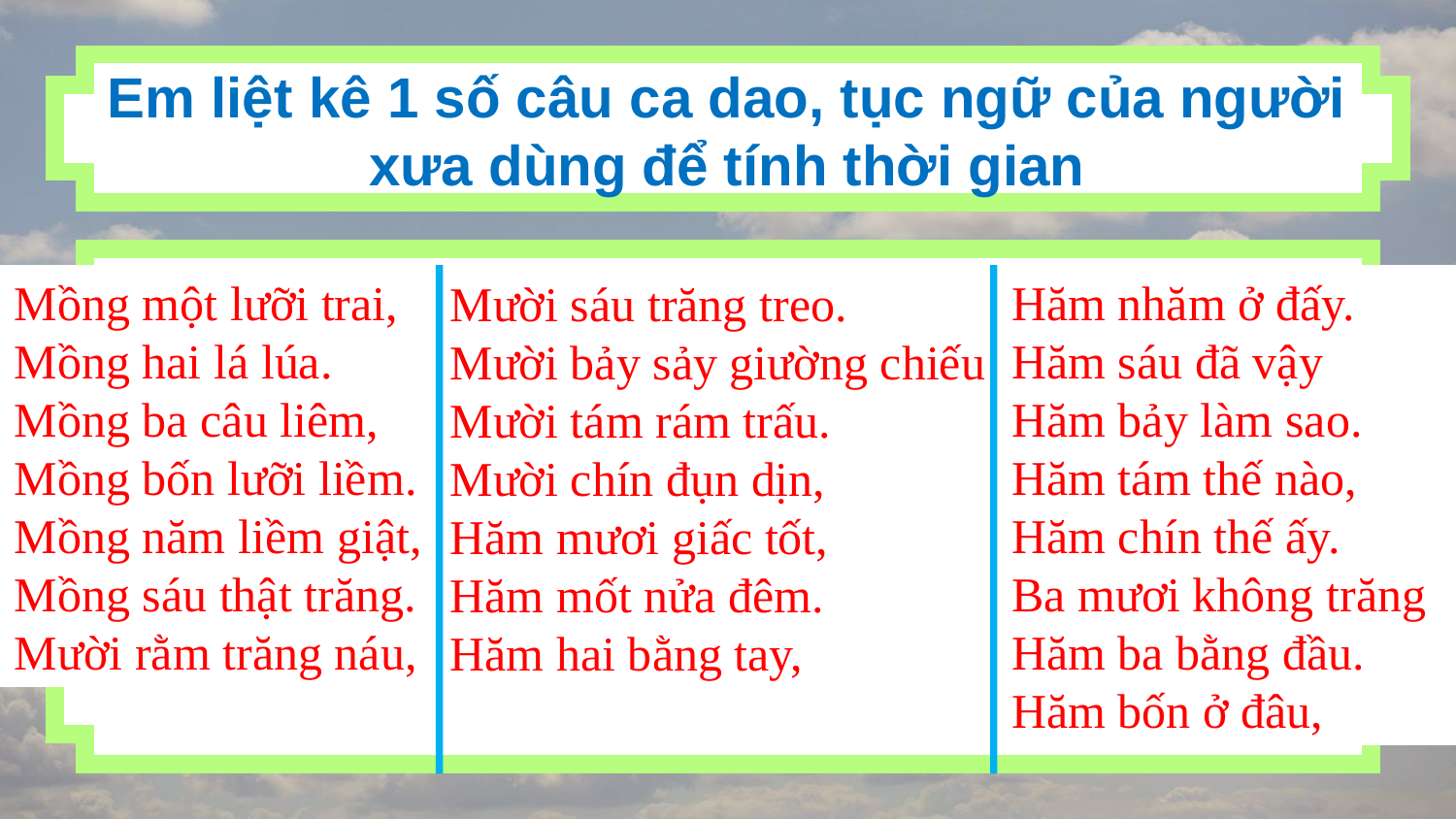

Em liệt kê 1 số câu ca dao, tục ngữ của người xưa dùng để tính thời gian
Mồng một lưỡi trai,
Mồng hai lá lúa.
Mồng ba câu liêm,
Mồng bốn lưỡi liềm.
Mồng năm liềm giật,
Mồng sáu thật trăng.
Mười rằm trăng náu,

Hăm nhăm ở đấy.
Hăm sáu đã vậy
Hăm bảy làm sao.
Hăm tám thế nào,
Hăm chín thế ấy.
Ba mươi không trăng
Hăm ba bằng đầu.
Hăm bốn ở đâu,
Mười sáu trăng treo.
Mười bảy sảy giường chiếu
Mười tám rám trấu.
Mười chín đụn dịn,
Hăm mươi giấc tốt,
Hăm mốt nửa đêm.
Hăm hai bằng tay,